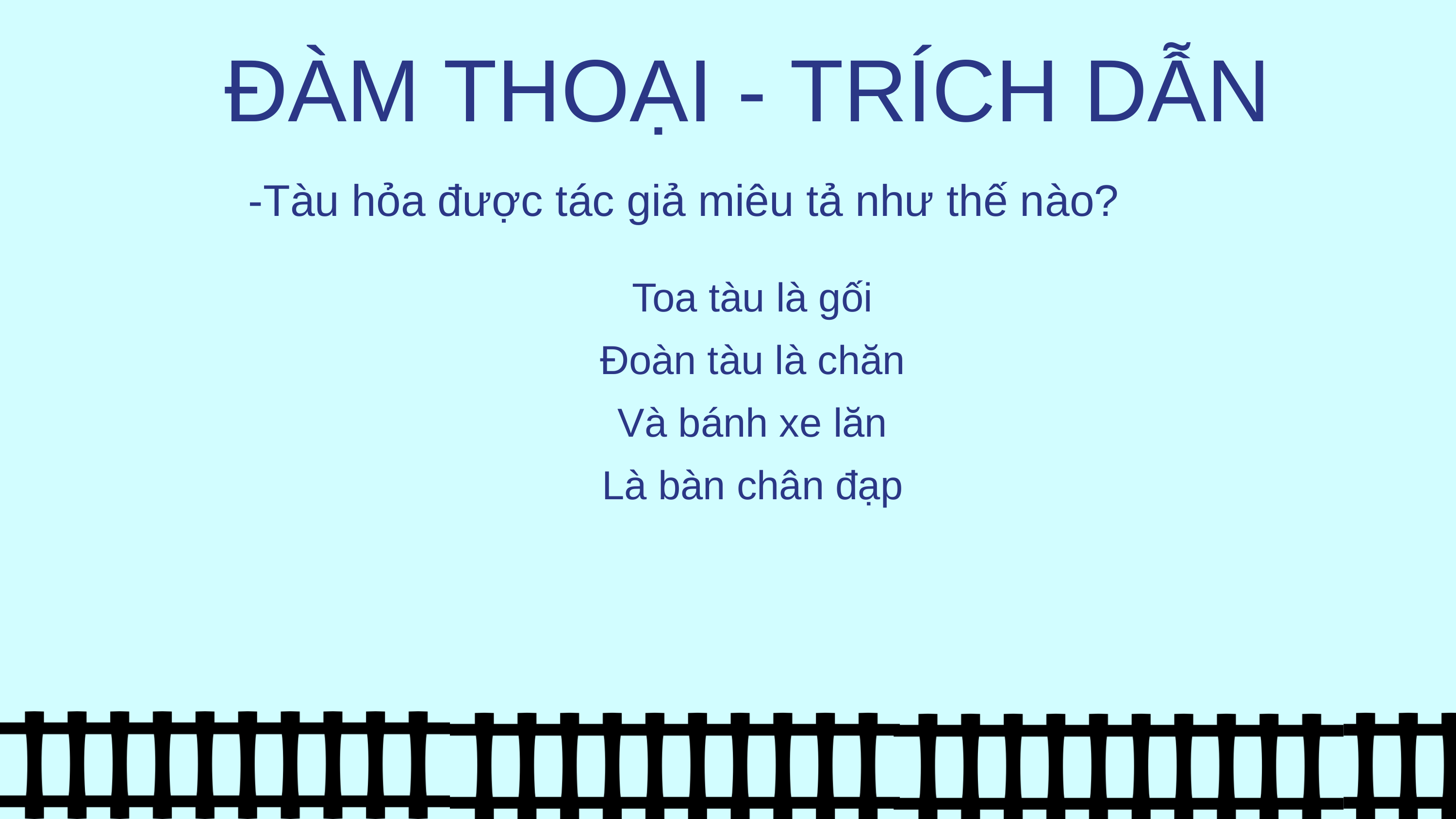

ĐÀM THOẠI - TRÍCH DẪN
-Tàu hỏa được tác giả miêu tả như thế nào?
Toa tàu là gối
Đoàn tàu là chăn
Và bánh xe lăn
Là bàn chân đạp